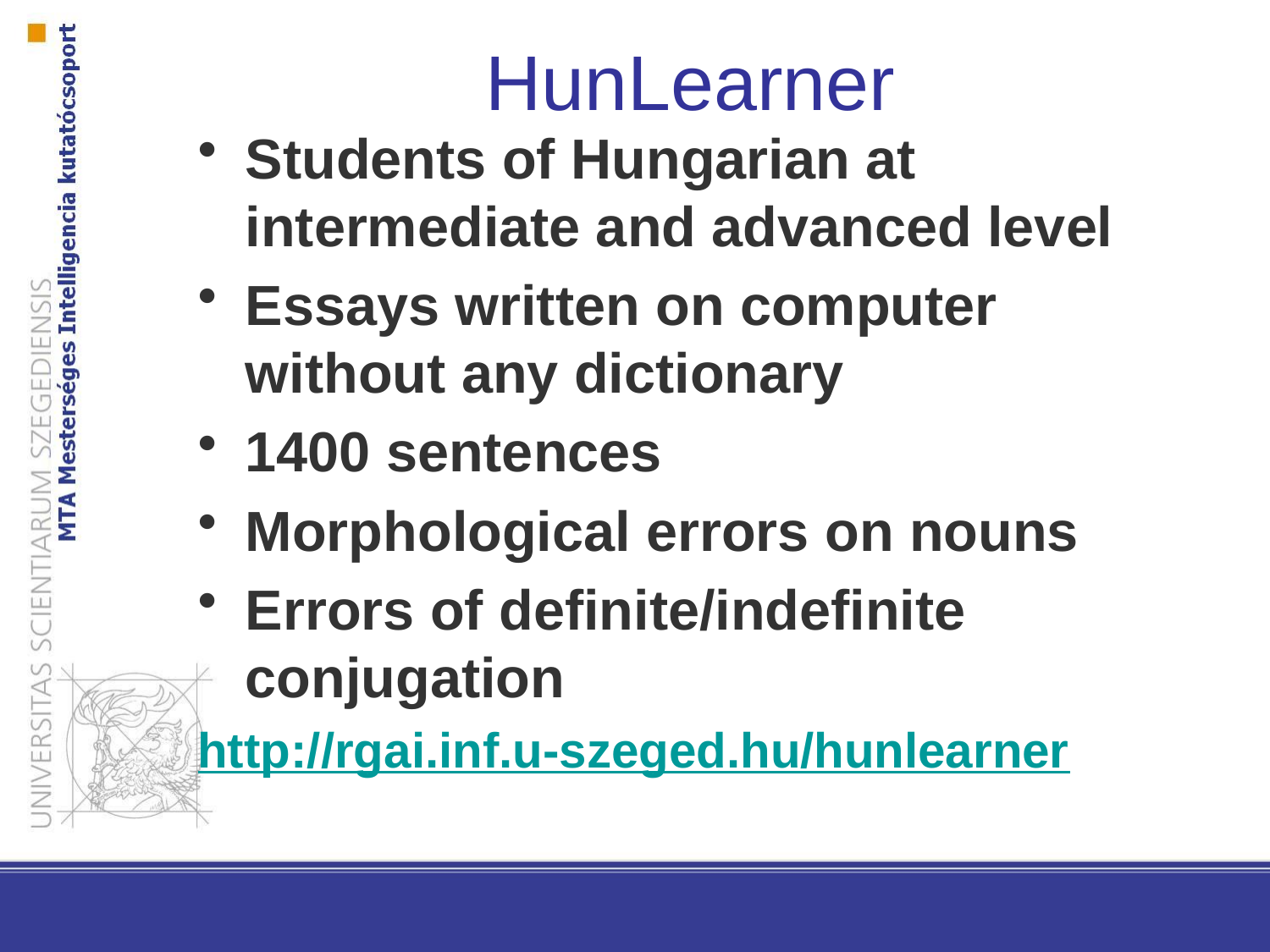

# HunLearner
Students of Hungarian at intermediate and advanced level
Essays written on computer without any dictionary
1400 sentences
Morphological errors on nouns
Errors of definite/indefinite conjugation
http://rgai.inf.u-szeged.hu/hunlearner